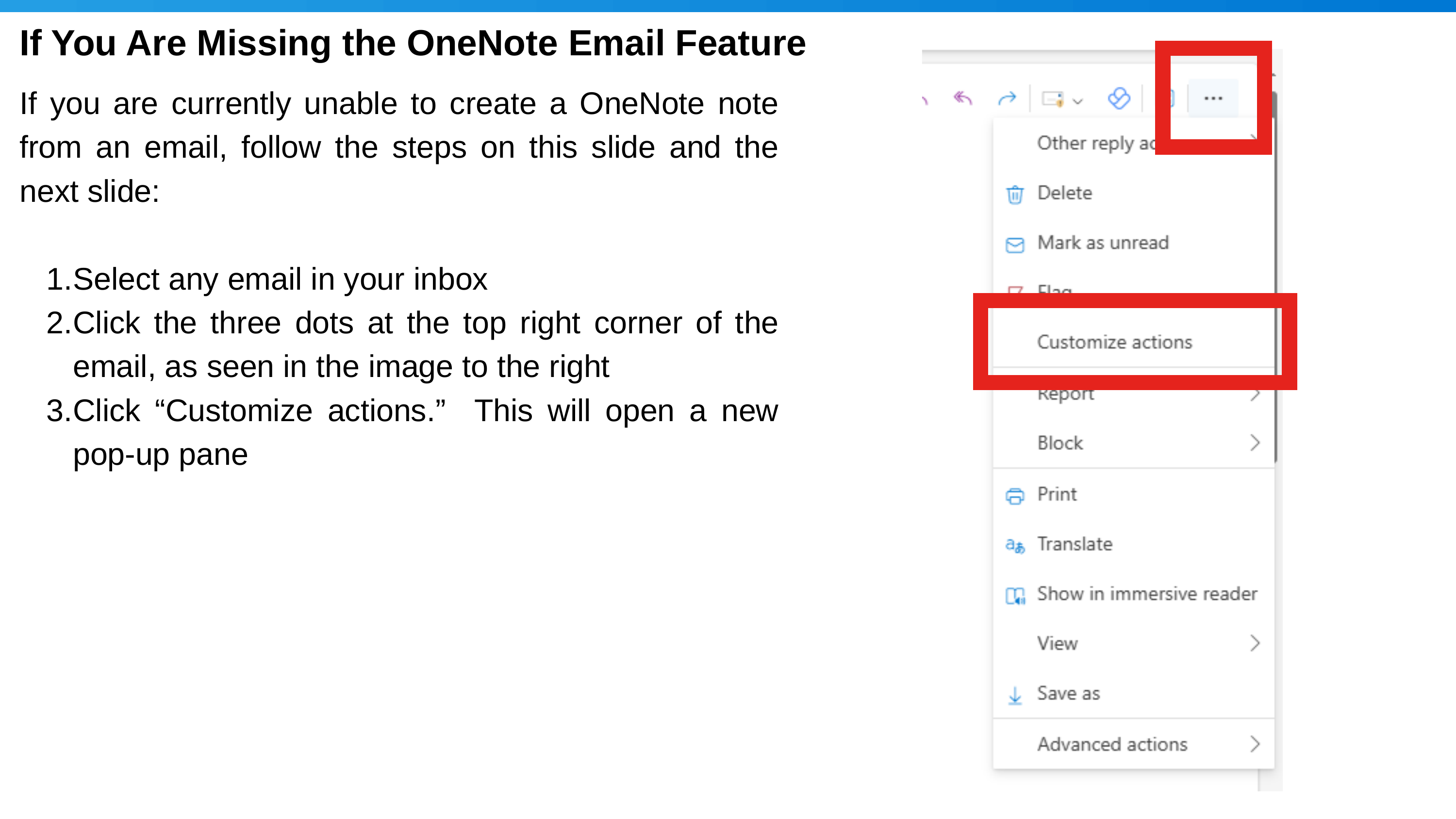

If You Are Missing the OneNote Email Feature

If you are currently unable to create a OneNote note from an email, follow the steps on this slide and the next slide:

Select any email in your inbox
Click the three dots at the top right corner of the email, as seen in the image to the right
Click “Customize actions.”  This will open a new pop-up pane